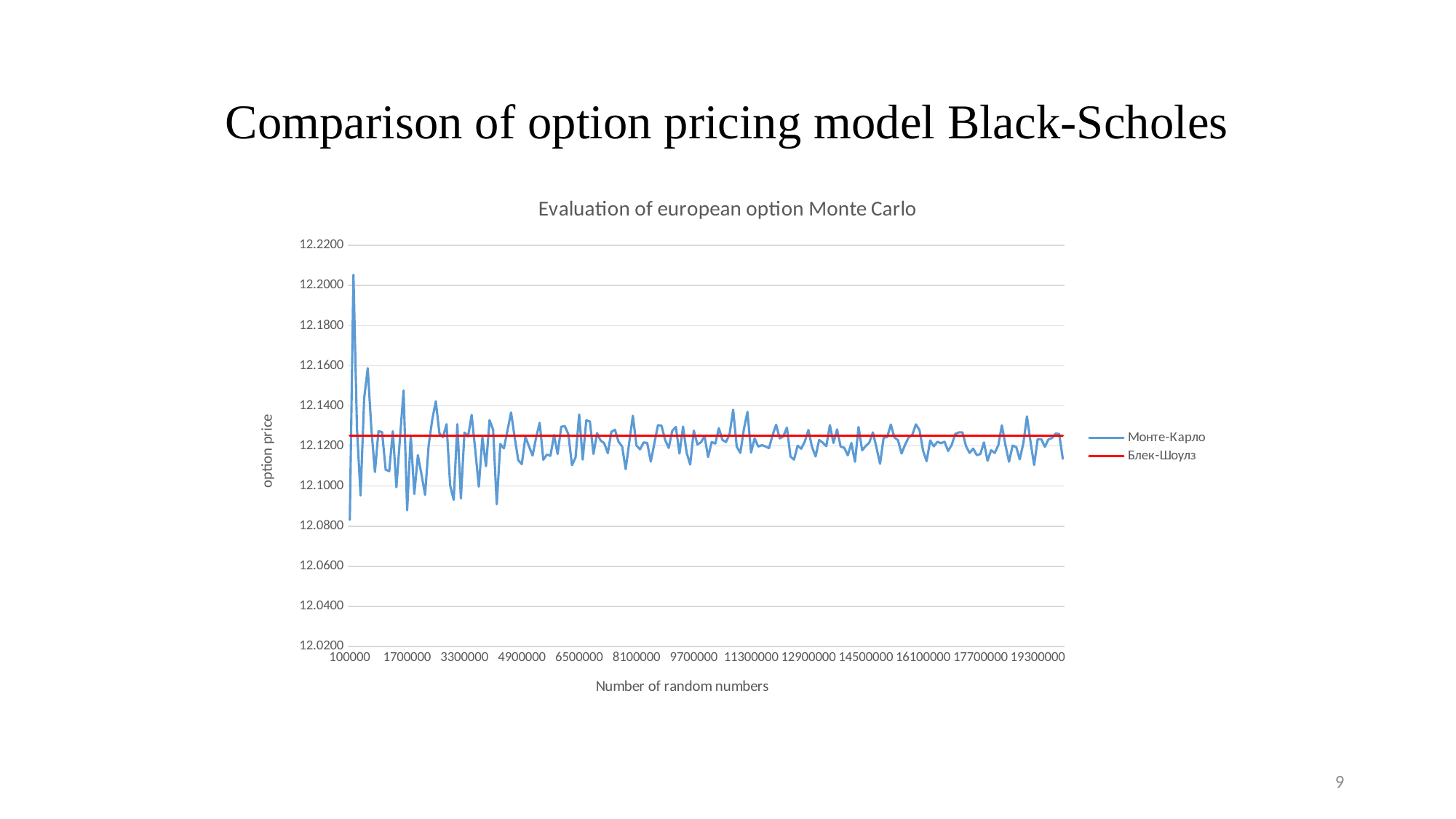

# Comparison of option pricing model Black-Scholes

### Chart: Evaluation of european option Monte Carlo

| Category |  |  |
|---|---|---|
| 100000 | 12.0832 | 12.125 |
| 200000 | 12.2054 | 12.125 |
| 300000 | 12.1285 | 12.125 |
| 400000 | 12.0953 | 12.125 |
| 500000 | 12.1439 | 12.125 |
| 600000 | 12.1588 | 12.125 |
| 700000 | 12.129 | 12.125 |
| 800000 | 12.107 | 12.125 |
| 900000 | 12.1274 | 12.125 |
| 1000000 | 12.1269 | 12.125 |
| 1100000 | 12.1082 | 12.125 |
| 1200000 | 12.1074 | 12.125 |
| 1300000 | 12.1274 | 12.125 |
| 1400000 | 12.0994 | 12.125 |
| 1500000 | 12.124 | 12.125 |
| 1600000 | 12.1477 | 12.125 |
| 1700000 | 12.0879 | 12.125 |
| 1800000 | 12.1253 | 12.125 |
| 1900000 | 12.096 | 12.125 |
| 2000000 | 12.1154 | 12.125 |
| 2100000 | 12.1058 | 12.125 |
| 2200000 | 12.0956 | 12.125 |
| 2300000 | 12.1204 | 12.125 |
| 2400000 | 12.1331 | 12.125 |
| 2500000 | 12.1423 | 12.125 |
| 2600000 | 12.1263 | 12.125 |
| 2700000 | 12.1244 | 12.125 |
| 2800000 | 12.1309 | 12.125 |
| 2900000 | 12.1003 | 12.125 |
| 3000000 | 12.0931 | 12.125 |
| 3100000 | 12.1309 | 12.125 |
| 3200000 | 12.0938 | 12.125 |
| 3300000 | 12.1267 | 12.125 |
| 3400000 | 12.1248 | 12.125 |
| 3500000 | 12.1355 | 12.125 |
| 3600000 | 12.1182 | 12.125 |
| 3700000 | 12.0997 | 12.125 |
| 3800000 | 12.1244 | 12.125 |
| 3900000 | 12.1099 | 12.125 |
| 4000000 | 12.1329 | 12.125 |
| 4100000 | 12.1281 | 12.125 |
| 4200000 | 12.0909 | 12.125 |
| 4300000 | 12.121 | 12.125 |
| 4400000 | 12.1188 | 12.125 |
| 4500000 | 12.1277 | 12.125 |
| 4600000 | 12.1367 | 12.125 |
| 4700000 | 12.1244 | 12.125 |
| 4800000 | 12.113 | 12.125 |
| 4900000 | 12.1109 | 12.125 |
| 5000000 | 12.1245 | 12.125 |
| 5100000 | 12.1199 | 12.125 |
| 5200000 | 12.1152 | 12.125 |
| 5300000 | 12.1243 | 12.125 |
| 5400000 | 12.1316 | 12.125 |
| 5500000 | 12.1131 | 12.125 |
| 5600000 | 12.1157 | 12.125 |
| 5700000 | 12.1151 | 12.125 |
| 5800000 | 12.1255 | 12.125 |
| 5900000 | 12.116 | 12.125 |
| 6000000 | 12.1296 | 12.125 |
| 6100000 | 12.1299 | 12.125 |
| 6200000 | 12.1259 | 12.125 |
| 6300000 | 12.1104 | 12.125 |
| 6400000 | 12.1143 | 12.125 |
| 6500000 | 12.1357 | 12.125 |
| 6600000 | 12.1132 | 12.125 |
| 6700000 | 12.1328 | 12.125 |
| 6800000 | 12.1322 | 12.125 |
| 6900000 | 12.116 | 12.125 |
| 7000000 | 12.1264 | 12.125 |
| 7100000 | 12.1227 | 12.125 |
| 7200000 | 12.1214 | 12.125 |
| 7300000 | 12.1164 | 12.125 |
| 7400000 | 12.1271 | 12.125 |
| 7500000 | 12.1281 | 12.125 |
| 7600000 | 12.1221 | 12.125 |
| 7700000 | 12.1198 | 12.125 |
| 7800000 | 12.1084 | 12.125 |
| 7900000 | 12.122 | 12.125 |
| 8000000 | 12.1351 | 12.125 |
| 8100000 | 12.1202 | 12.125 |
| 8200000 | 12.1183 | 12.125 |
| 8300000 | 12.1218 | 12.125 |
| 8400000 | 12.1215 | 12.125 |
| 8500000 | 12.1122 | 12.125 |
| 8600000 | 12.1213 | 12.125 |
| 8700000 | 12.1304 | 12.125 |
| 8800000 | 12.1301 | 12.125 |
| 8900000 | 12.123 | 12.125 |
| 9000000 | 12.119 | 12.125 |
| 9100000 | 12.1276 | 12.125 |
| 9200000 | 12.1295 | 12.125 |
| 9300000 | 12.1162 | 12.125 |
| 9400000 | 12.1297 | 12.125 |
| 9500000 | 12.1167 | 12.125 |
| 9600000 | 12.1107 | 12.125 |
| 9700000 | 12.1277 | 12.125 |
| 9800000 | 12.1208 | 12.125 |
| 9900000 | 12.1218 | 12.125 |
| 10000000 | 12.1249 | 12.125 |
| 10100000 | 12.1145 | 12.125 |
| 10200000 | 12.122 | 12.125 |
| 10300000 | 12.1212 | 12.125 |
| 10400000 | 12.1289 | 12.125 |
| 10500000 | 12.123 | 12.125 |
| 10600000 | 12.122 | 12.125 |
| 10700000 | 12.1259 | 12.125 |
| 10800000 | 12.1381 | 12.125 |
| 10900000 | 12.1197 | 12.125 |
| 11000000 | 12.1165 | 12.125 |
| 11100000 | 12.1285 | 12.125 |
| 11200000 | 12.137 | 12.125 |
| 11300000 | 12.1167 | 12.125 |
| 11400000 | 12.1239 | 12.125 |
| 11500000 | 12.1197 | 12.125 |
| 11600000 | 12.1204 | 12.125 |
| 11700000 | 12.1198 | 12.125 |
| 11800000 | 12.1189 | 12.125 |
| 11900000 | 12.1254 | 12.125 |
| 12000000 | 12.1306 | 12.125 |
| 12100000 | 12.1238 | 12.125 |
| 12200000 | 12.1248 | 12.125 |
| 12300000 | 12.1292 | 12.125 |
| 12400000 | 12.1147 | 12.125 |
| 12500000 | 12.1132 | 12.125 |
| 12600000 | 12.1202 | 12.125 |
| 12700000 | 12.1186 | 12.125 |
| 12800000 | 12.1222 | 12.125 |
| 12900000 | 12.128 | 12.125 |
| 13000000 | 12.1196 | 12.125 |
| 13100000 | 12.1148 | 12.125 |
| 13200000 | 12.123 | 12.125 |
| 13300000 | 12.1217 | 12.125 |
| 13400000 | 12.1199 | 12.125 |
| 13500000 | 12.1304 | 12.125 |
| 13600000 | 12.1215 | 12.125 |
| 13700000 | 12.1283 | 12.125 |
| 13800000 | 12.1197 | 12.125 |
| 13900000 | 12.1191 | 12.125 |
| 14000000 | 12.1153 | 12.125 |
| 14100000 | 12.1215 | 12.125 |
| 14200000 | 12.1121 | 12.125 |
| 14300000 | 12.1295 | 12.125 |
| 14400000 | 12.1178 | 12.125 |
| 14500000 | 12.12 | 12.125 |
| 14600000 | 12.1217 | 12.125 |
| 14700000 | 12.1268 | 12.125 |
| 14800000 | 12.1192 | 12.125 |
| 14900000 | 12.1111 | 12.125 |
| 15000000 | 12.1241 | 12.125 |
| 15100000 | 12.1245 | 12.125 |
| 15200000 | 12.1307 | 12.125 |
| 15300000 | 12.1243 | 12.125 |
| 15400000 | 12.1229 | 12.125 |
| 15500000 | 12.1162 | 12.125 |
| 15600000 | 12.1207 | 12.125 |
| 15700000 | 12.1243 | 12.125 |
| 15800000 | 12.1256 | 12.125 |
| 15900000 | 12.1308 | 12.125 |
| 16000000 | 12.128 | 12.125 |
| 16100000 | 12.1177 | 12.125 |
| 16200000 | 12.1124 | 12.125 |
| 16300000 | 12.1228 | 12.125 |
| 16400000 | 12.1198 | 12.125 |
| 16500000 | 12.1221 | 12.125 |
| 16600000 | 12.1214 | 12.125 |
| 16700000 | 12.1221 | 12.125 |
| 16800000 | 12.1175 | 12.125 |
| 16900000 | 12.1206 | 12.125 |
| 17000000 | 12.126 | 12.125 |
| 17100000 | 12.1268 | 12.125 |
| 17200000 | 12.1268 | 12.125 |
| 17300000 | 12.1199 | 12.125 |
| 17400000 | 12.1165 | 12.125 |
| 17500000 | 12.1187 | 12.125 |
| 17600000 | 12.1154 | 12.125 |
| 17700000 | 12.116 | 12.125 |
| 17800000 | 12.1218 | 12.125 |
| 17900000 | 12.1126 | 12.125 |
| 18000000 | 12.1179 | 12.125 |
| 18100000 | 12.1165 | 12.125 |
| 18200000 | 12.1204 | 12.125 |
| 18300000 | 12.1303 | 12.125 |
| 18400000 | 12.1204 | 12.125 |
| 18500000 | 12.1121 | 12.125 |
| 18600000 | 12.1202 | 12.125 |
| 18700000 | 12.1195 | 12.125 |
| 18800000 | 12.1133 | 12.125 |
| 18900000 | 12.1215 | 12.125 |
| 19000000 | 12.1348 | 12.125 |
| 19100000 | 12.1221 | 12.125 |
| 19200000 | 12.1105 | 12.125 |
| 19300000 | 12.1234 | 12.125 |
| 19400000 | 12.1234 | 12.125 |
| 19500000 | 12.1196 | 12.125 |
| 19600000 | 12.1233 | 12.125 |
| 19700000 | 12.124 | 12.125 |
| 19800000 | 12.1262 | 12.125 |
| 19900000 | 12.126 | 12.125 |
| 20000000 | 12.1136 | 12.125 |
9